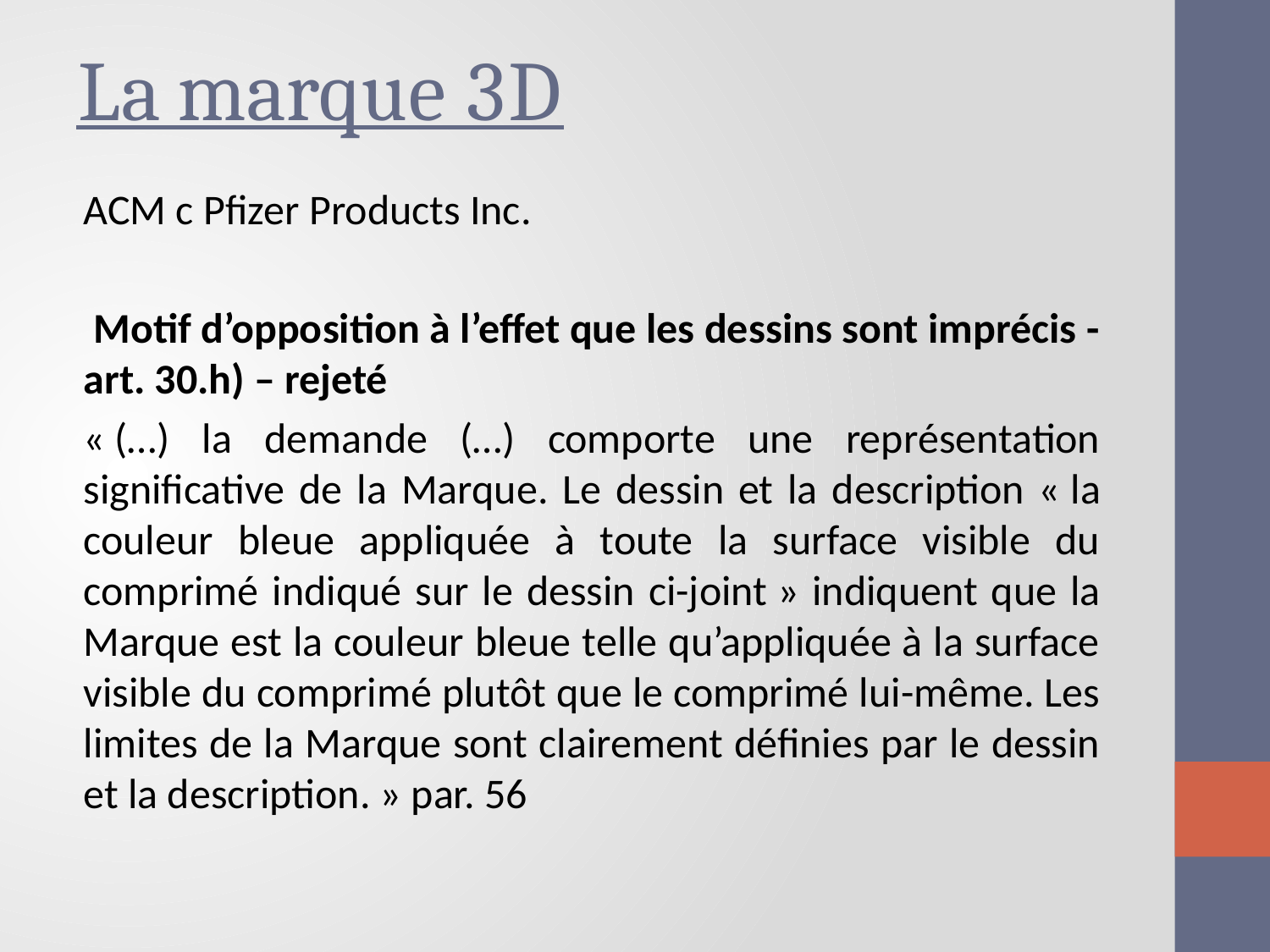

# La marque 3D
ACM c Pfizer Products Inc.

 Motif d’opposition à l’effet que les dessins sont imprécis - art. 30.h) – rejeté
« (…) la demande (…) comporte une représentation significative de la Marque. Le dessin et la description « la couleur bleue appliquée à toute la surface visible du comprimé indiqué sur le dessin ci-joint » indiquent que la Marque est la couleur bleue telle qu’appliquée à la surface visible du comprimé plutôt que le comprimé lui-même. Les limites de la Marque sont clairement définies par le dessin et la description. » par. 56